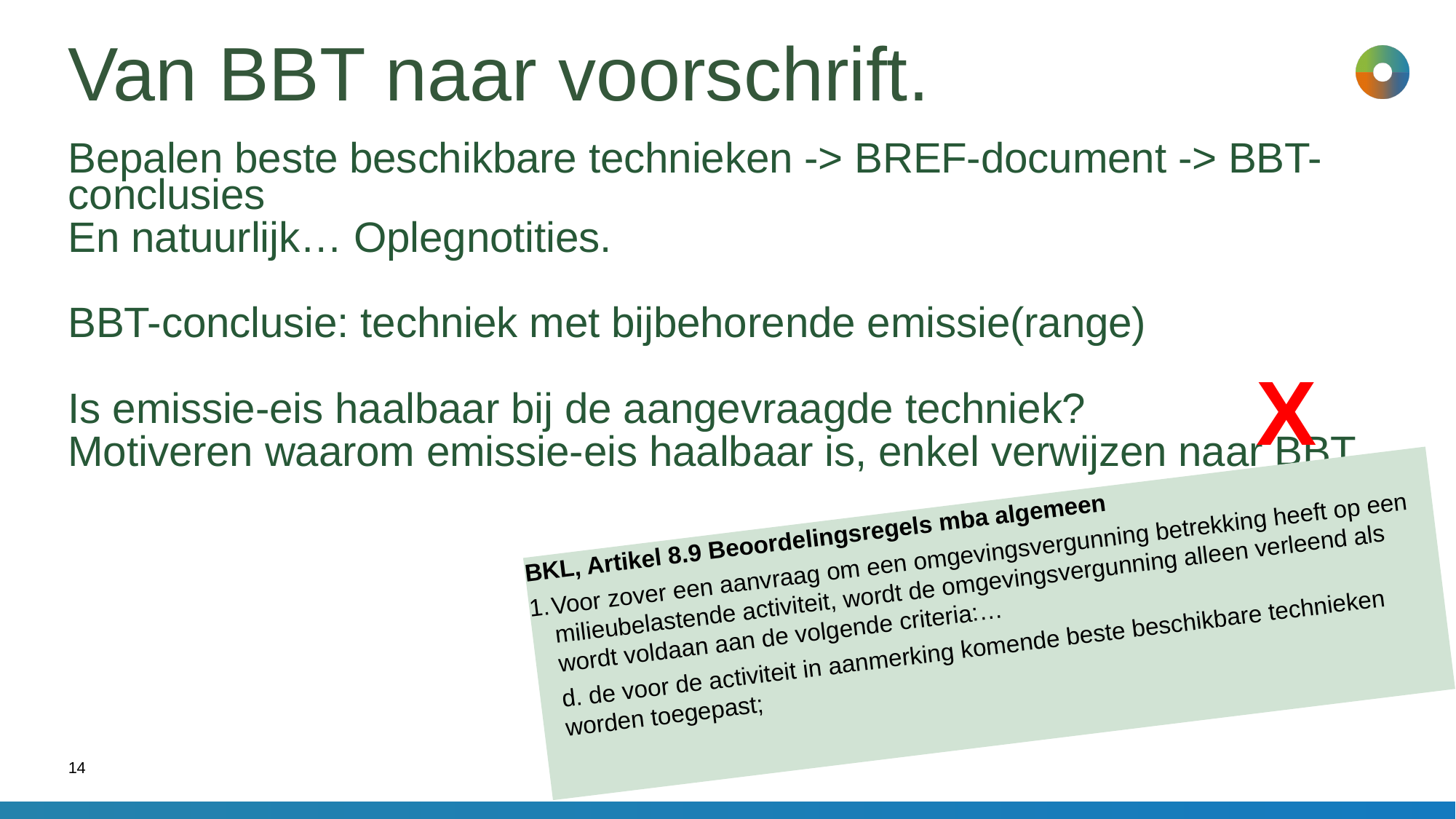

# Van BBT naar voorschrift.
Bepalen beste beschikbare technieken -> BREF-document -> BBT-conclusies
En natuurlijk… Oplegnotities.

BBT-conclusie: techniek met bijbehorende emissie(range)

Is emissie-eis haalbaar bij de aangevraagde techniek?
Motiveren waarom emissie-eis haalbaar is, enkel verwijzen naar BBT
X
BKL, Artikel 8.9 Beoordelingsregels mba algemeen
Voor zover een aanvraag om een omgevingsvergunning betrekking heeft op een milieubelastende activiteit, wordt de omgevingsvergunning alleen verleend als wordt voldaan aan de volgende criteria:…
d. de voor de activiteit in aanmerking komende beste beschikbare technieken worden toegepast;
14